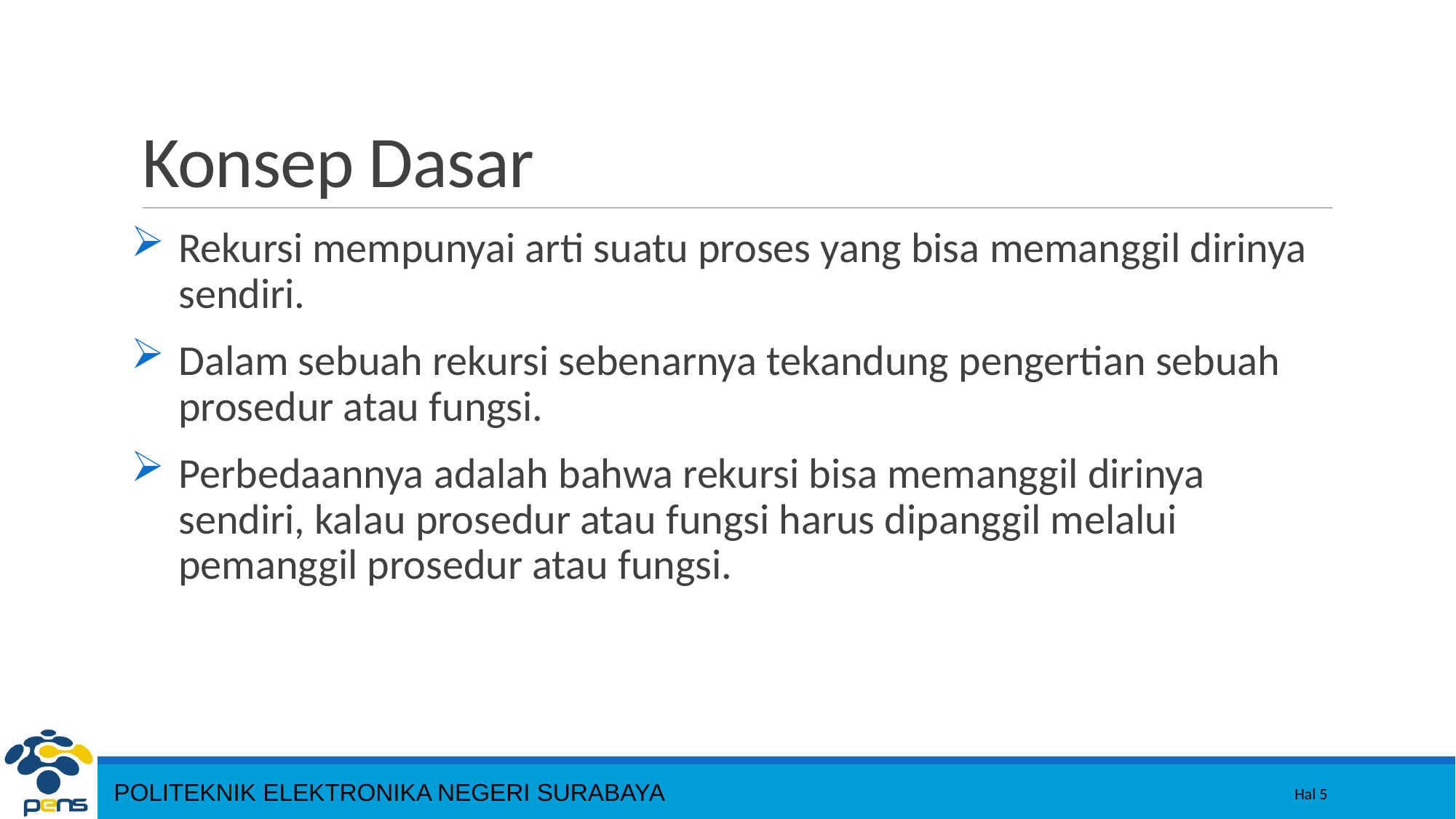

5
# Konsep Dasar
Rekursi mempunyai arti suatu proses yang bisa memanggil dirinya sendiri.
Dalam sebuah rekursi sebenarnya tekandung pengertian sebuah prosedur atau fungsi.
Perbedaannya adalah bahwa rekursi bisa memanggil dirinya sendiri, kalau prosedur atau fungsi harus dipanggil melalui pemanggil prosedur atau fungsi.